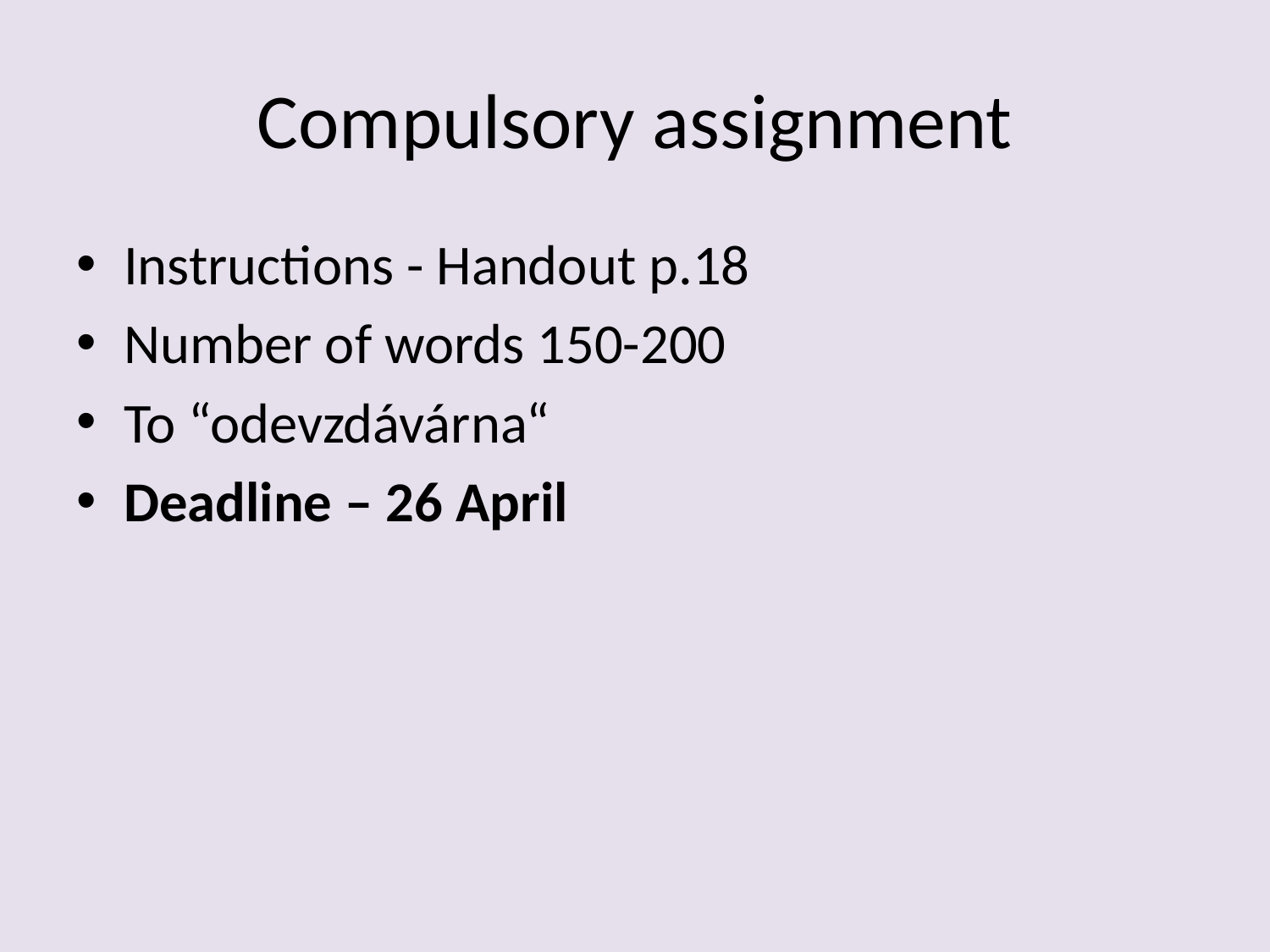

# Compulsory assignment
Instructions - Handout p.18
Number of words 150-200
To “odevzdávárna“
Deadline – 26 April